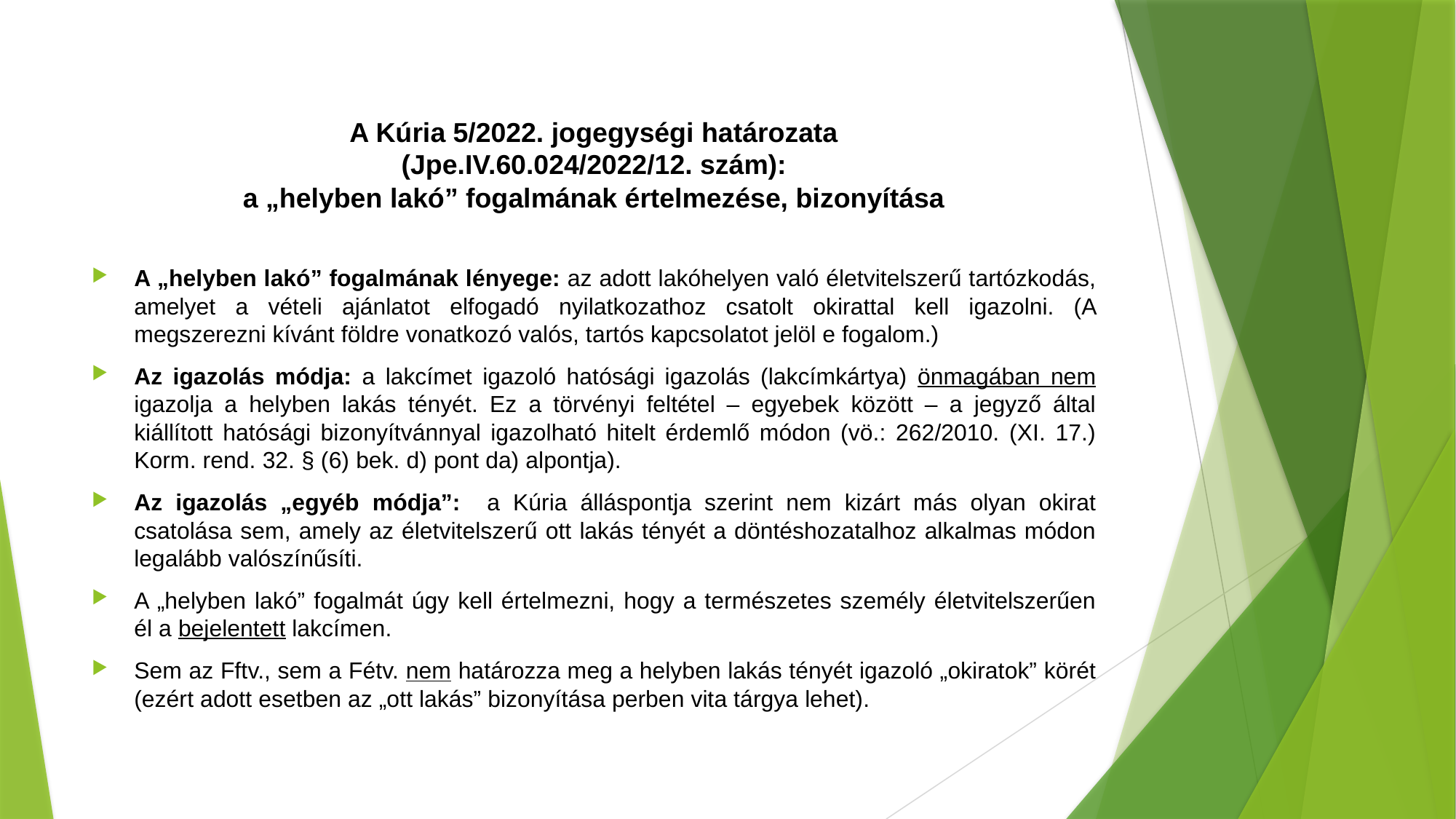

# A Kúria 5/2022. jogegységi határozata (Jpe.IV.60.024/2022/12. szám): a „helyben lakó” fogalmának értelmezése, bizonyítása
A „helyben lakó” fogalmának lényege: az adott lakóhelyen való életvitelszerű tartózkodás, amelyet a vételi ajánlatot elfogadó nyilatkozathoz csatolt okirattal kell igazolni. (A megszerezni kívánt földre vonatkozó valós, tartós kapcsolatot jelöl e fogalom.)
Az igazolás módja: a lakcímet igazoló hatósági igazolás (lakcímkártya) önmagában nem igazolja a helyben lakás tényét. Ez a törvényi feltétel – egyebek között – a jegyző által kiállított hatósági bizonyítvánnyal igazolható hitelt érdemlő módon (vö.: 262/2010. (XI. 17.) Korm. rend. 32. § (6) bek. d) pont da) alpontja).
Az igazolás „egyéb módja”:  a Kúria álláspontja szerint nem kizárt más olyan okirat csatolása sem, amely az életvitelszerű ott lakás tényét a döntéshozatalhoz alkalmas módon legalább valószínűsíti.
A „helyben lakó” fogalmát úgy kell értelmezni, hogy a természetes személy életvitelszerűen él a bejelentett lakcímen.
Sem az Fftv., sem a Fétv. nem határozza meg a helyben lakás tényét igazoló „okiratok” körét (ezért adott esetben az „ott lakás” bizonyítása perben vita tárgya lehet).